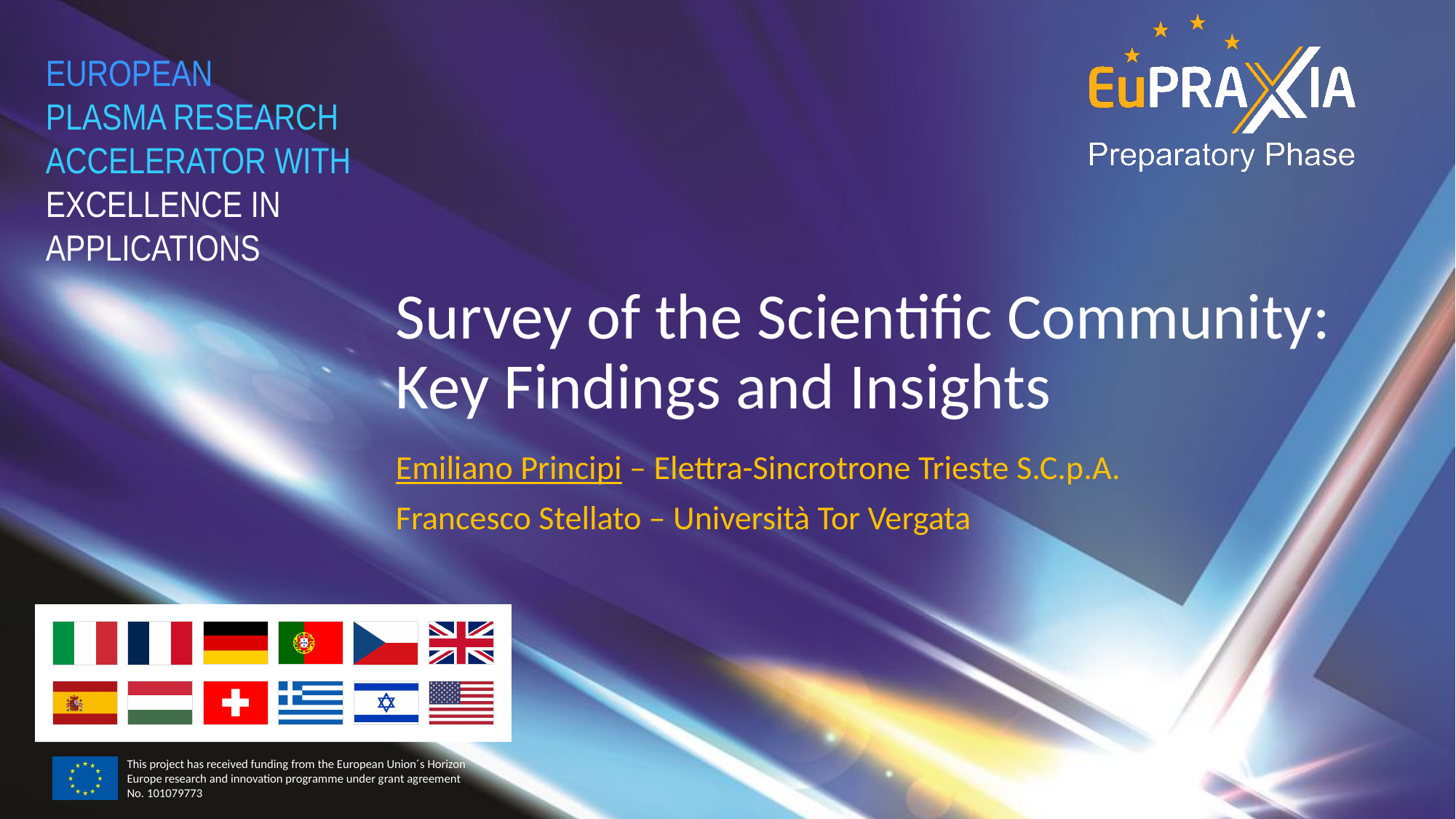

# Survey of the Scientific Community: Key Findings and Insights
Emiliano Principi – Elettra-Sincrotrone Trieste S.C.p.A.
Francesco Stellato – Università Tor Vergata